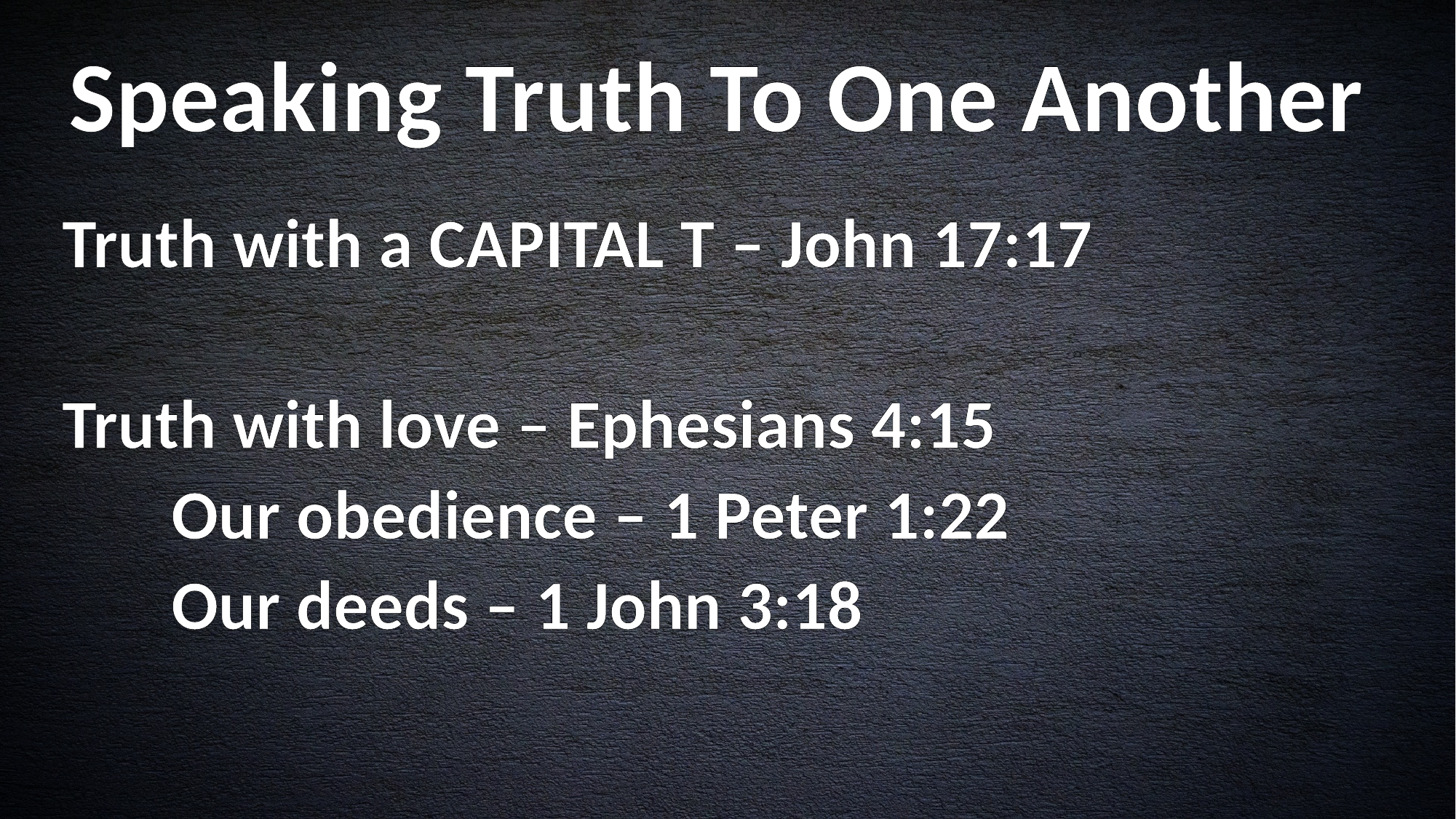

Speaking Truth To One Another
Truth with a CAPITAL T – John 17:17

Truth with love – Ephesians 4:15
	Our obedience – 1 Peter 1:22
	Our deeds – 1 John 3:18